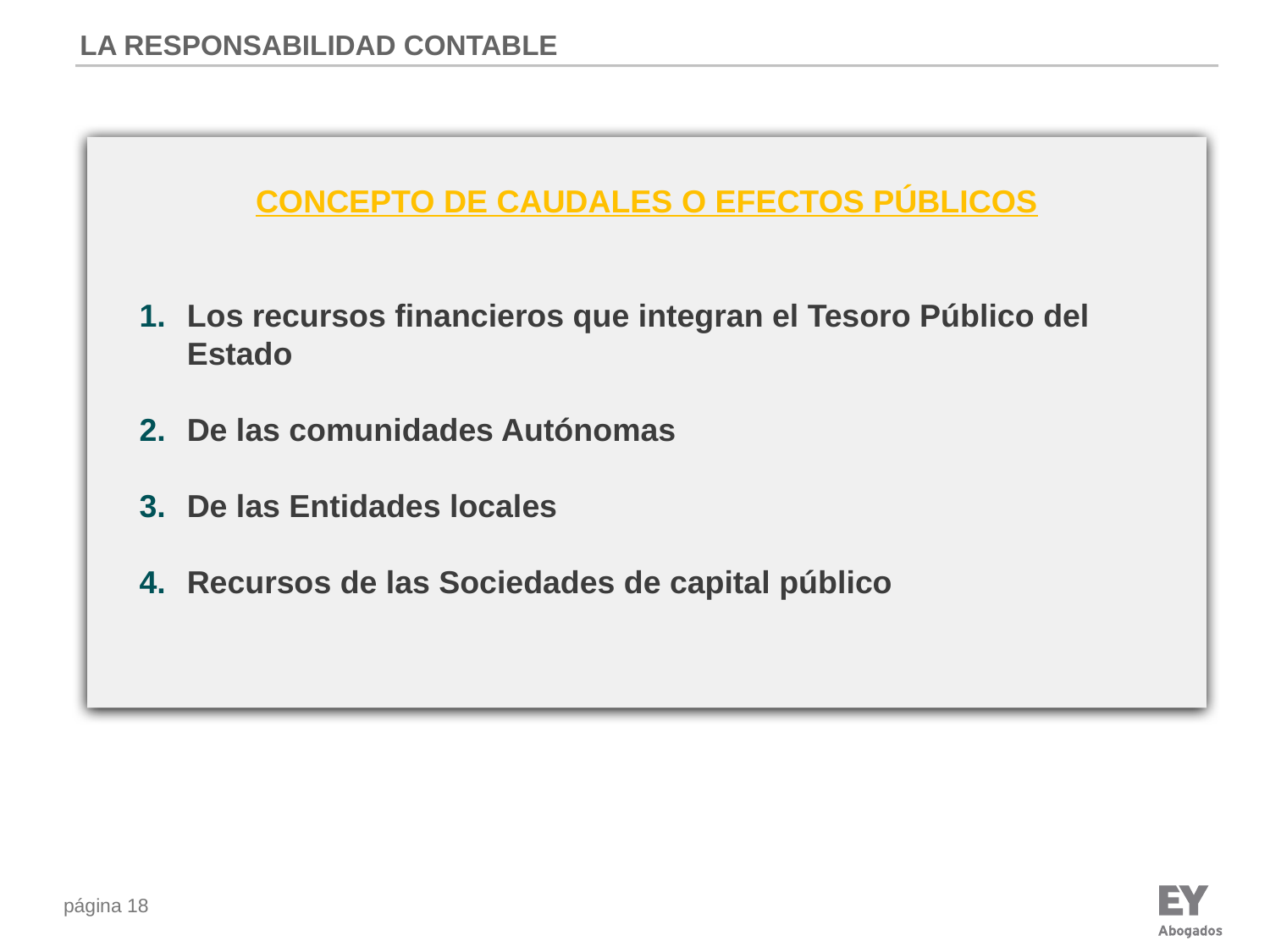

LA RESPONSABILIDAD CONTABLE

CONCEPTO DE CAUDALES O EFECTOS PÚBLICOS

Los recursos financieros que integran el Tesoro Público del Estado

De las comunidades Autónomas

De las Entidades locales

Recursos de las Sociedades de capital público